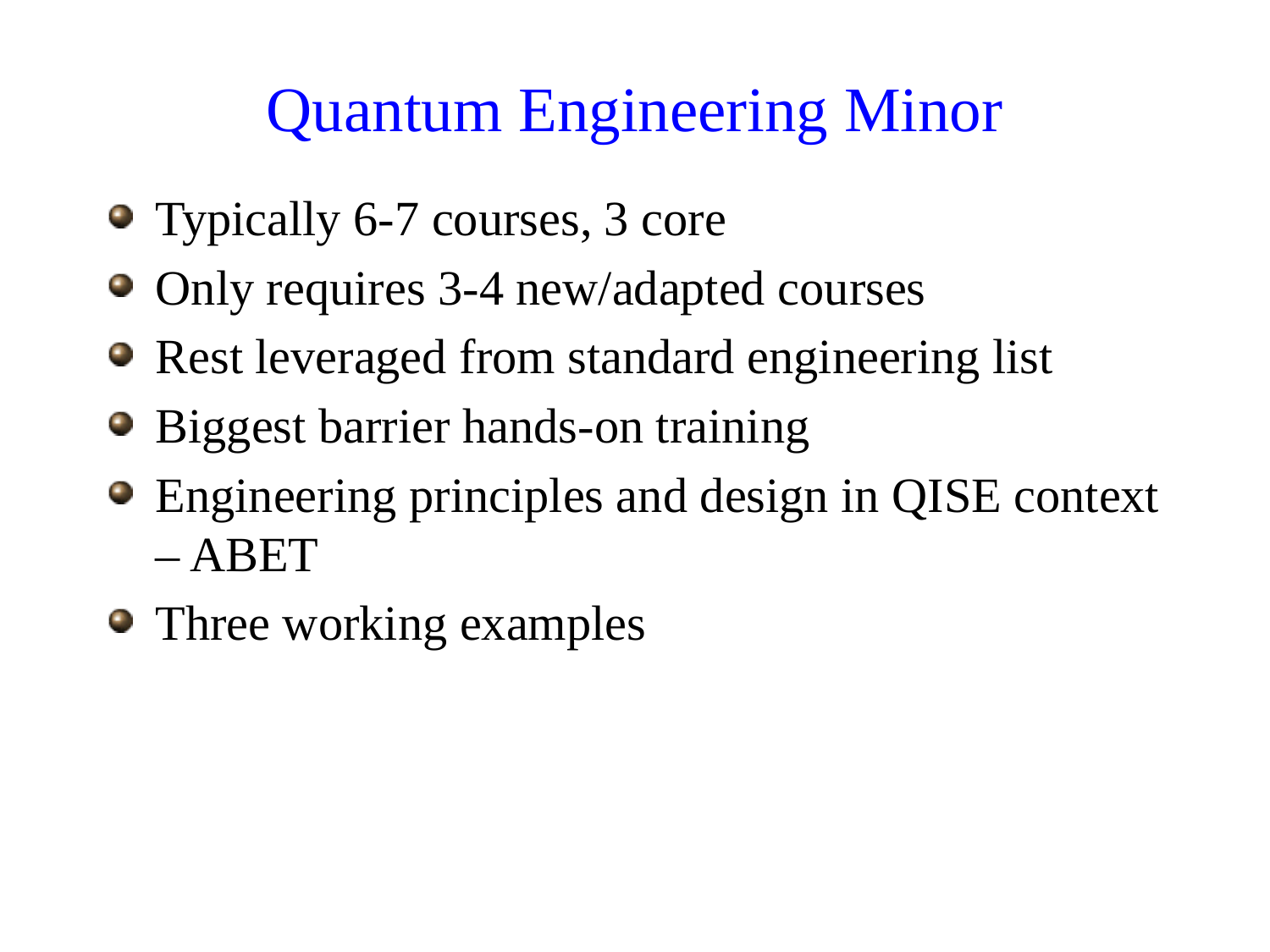

# Quantum Engineering Minor
Typically 6-7 courses, 3 core
Only requires 3-4 new/adapted courses
Rest leveraged from standard engineering list
Biggest barrier hands-on training
Engineering principles and design in QISE context – ABET
Three working examples